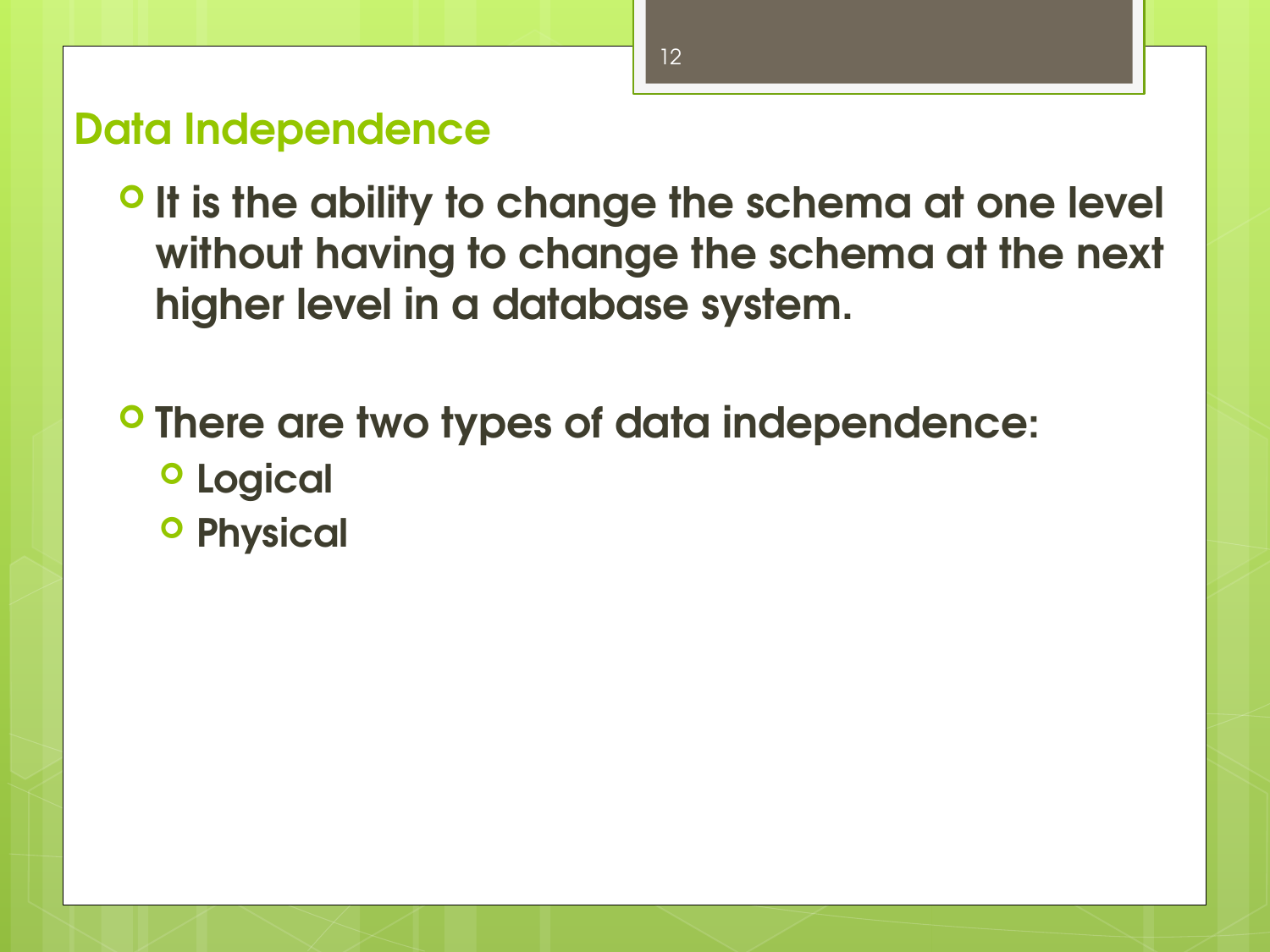

12
# Data Independence
It is the ability to change the schema at one level without having to change the schema at the next higher level in a database system.

There are two types of data independence:
Logical
Physical